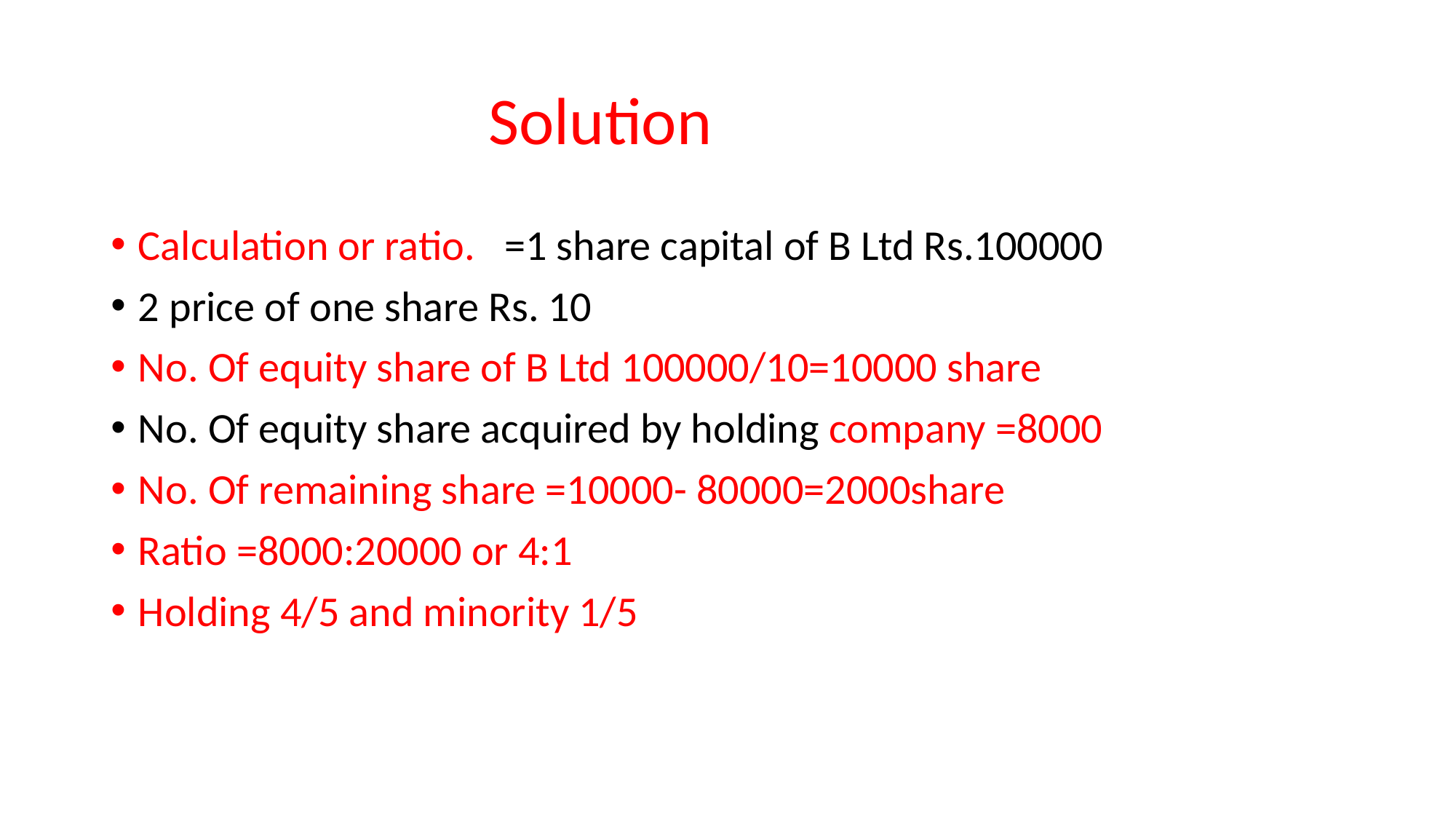

# Solution
Calculation or ratio.   =1 share capital of B Ltd Rs.100000
2 price of one share Rs. 10
No. Of equity share of B Ltd 100000/10=10000 share
No. Of equity share acquired by holding company =8000
No. Of remaining share =10000- 80000=2000share
Ratio =8000:20000 or 4:1
Holding 4/5 and minority 1/5